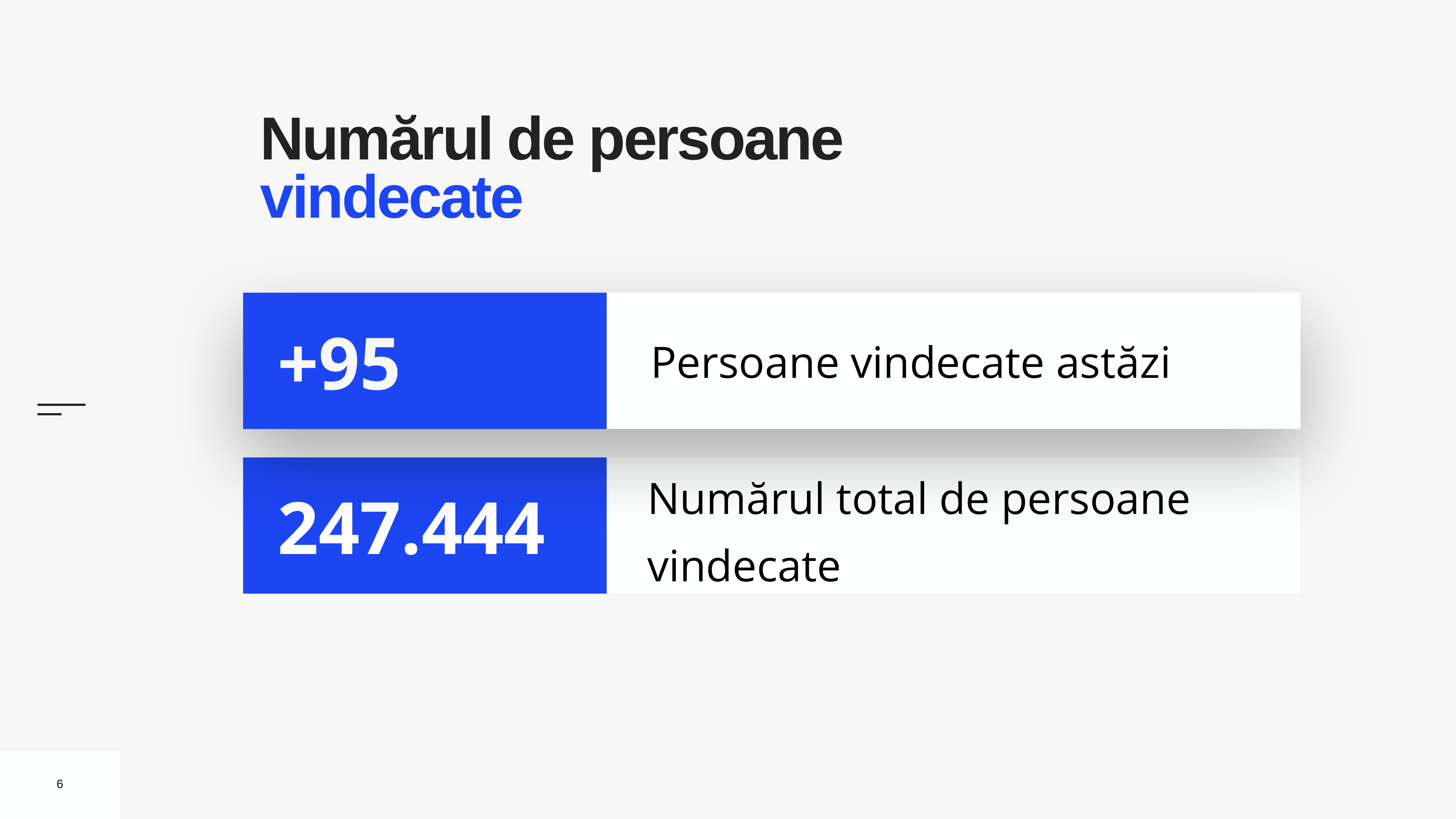

# Numărul de persoane vindecate

Persoane vindecate astăzi

+95

Numărul total de persoane vindecate

247.444
6
6